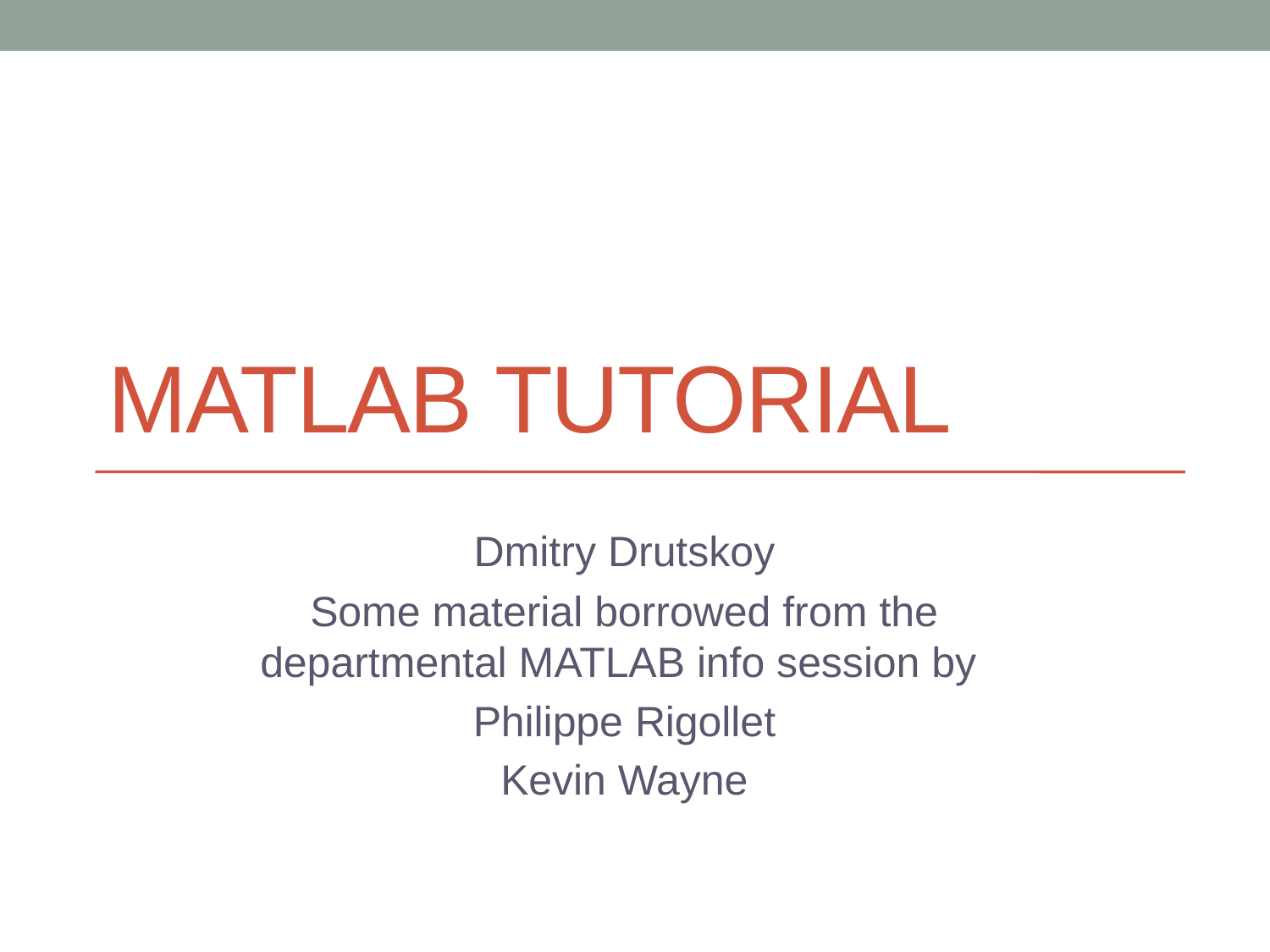

# MATLAB Tutorial
Dmitry Drutskoy
Some material borrowed from the departmental MATLAB info session by
Philippe Rigollet
Kevin Wayne